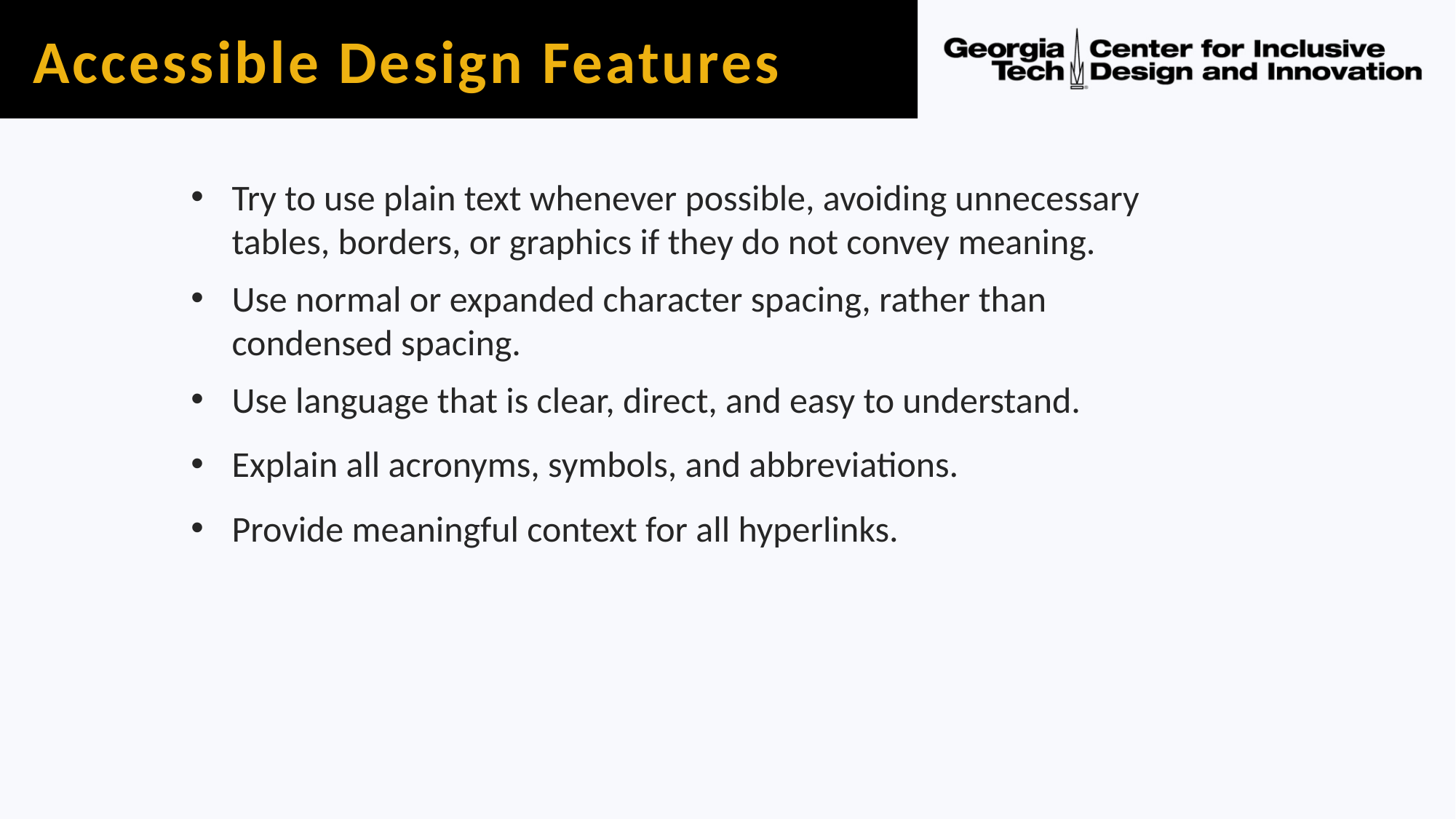

# Accessible Design Features
Try to use plain text whenever possible, avoiding unnecessary tables, borders, or graphics if they do not convey meaning.
Use normal or expanded character spacing, rather than condensed spacing.
Use language that is clear, direct, and easy to understand.
Explain all acronyms, symbols, and abbreviations.
Provide meaningful context for all hyperlinks.